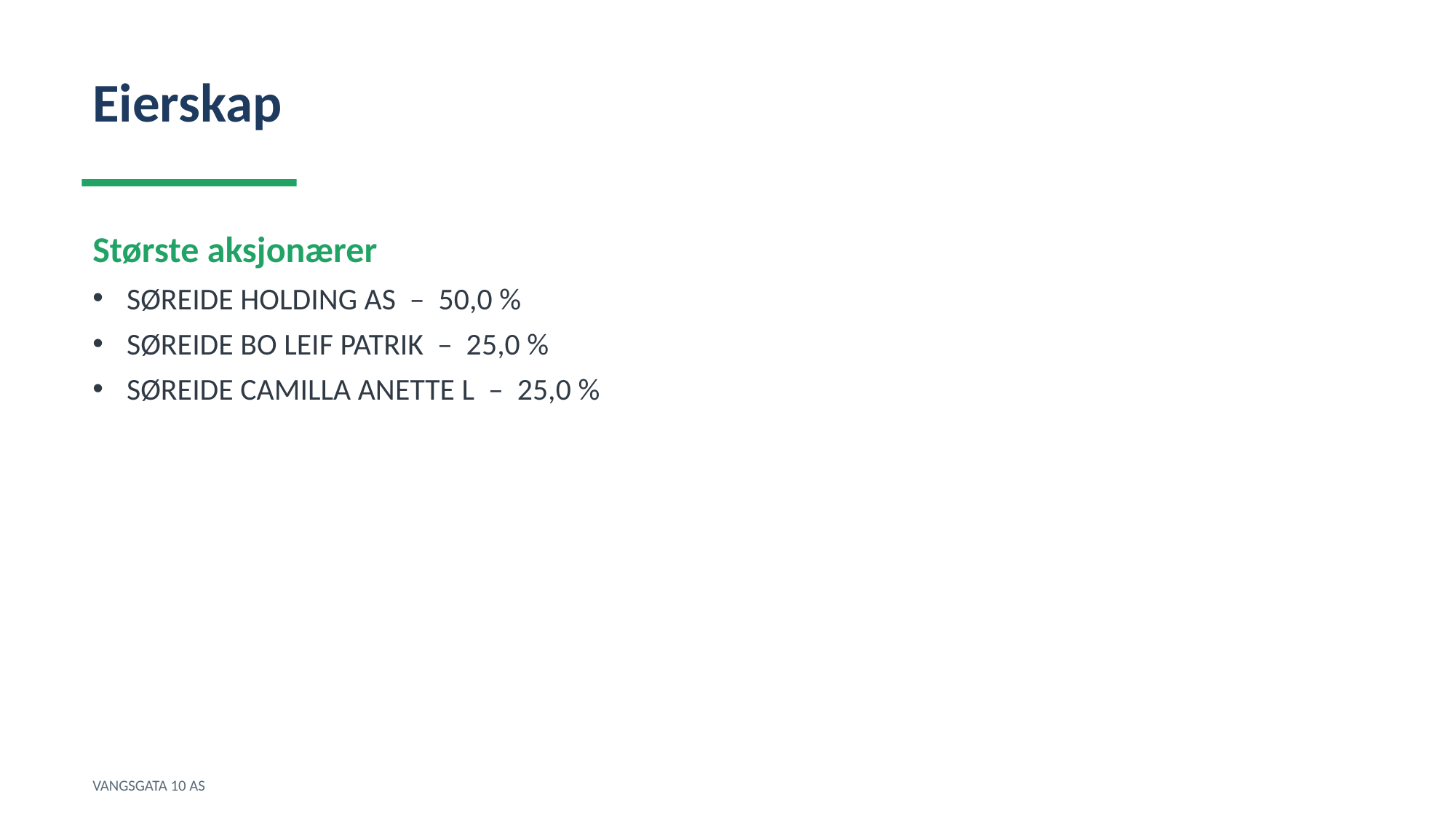

Eierskap

Største aksjonærer
SØREIDE HOLDING AS  –  50,0 %
SØREIDE BO LEIF PATRIK  –  25,0 %
SØREIDE CAMILLA ANETTE L  –  25,0 %
VANGSGATA 10 AS